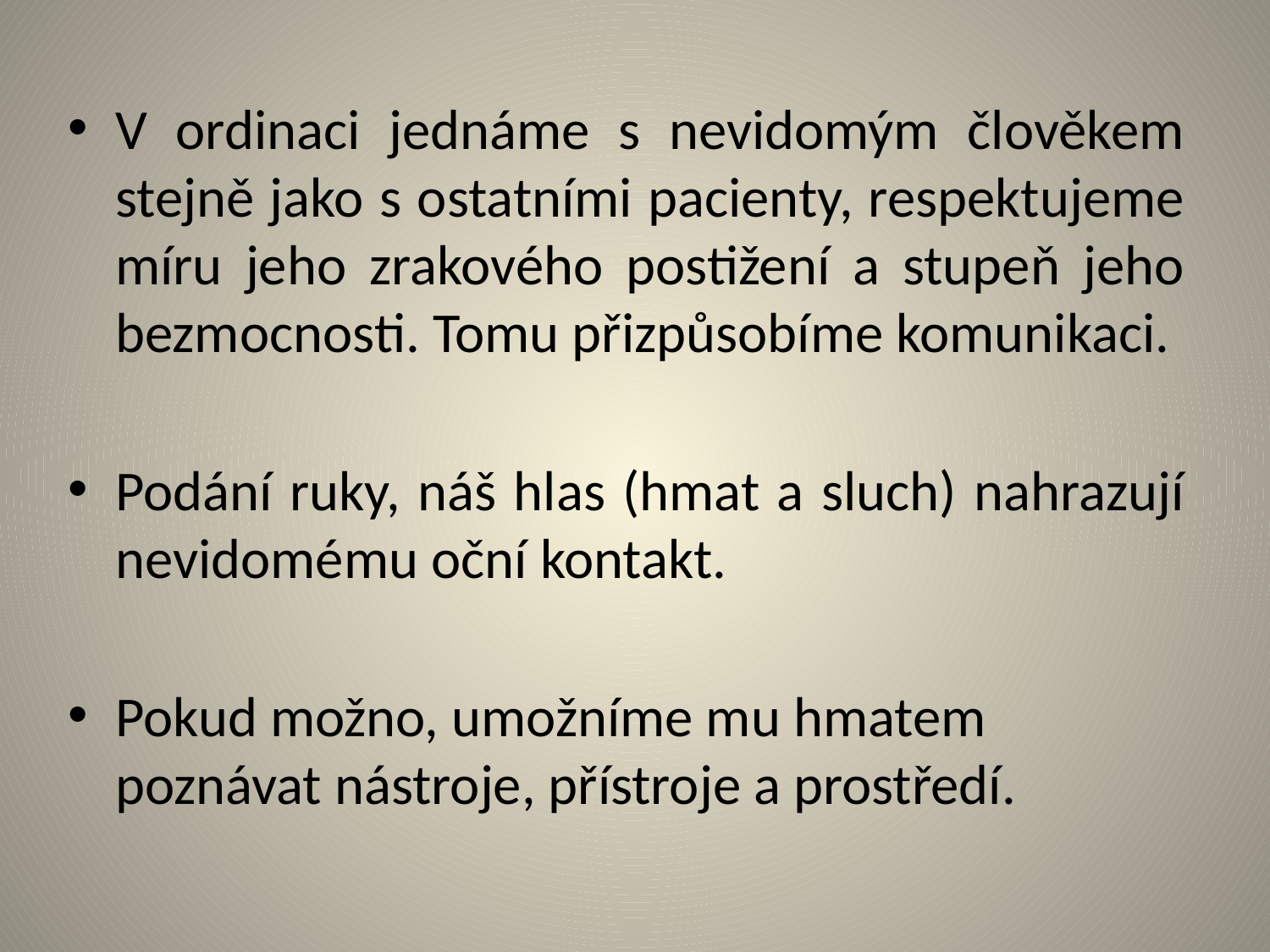

#
V ordinaci jednáme s nevidomým člověkem stejně jako s ostatními pacienty, respektujeme míru jeho zrakového postižení a stupeň jeho bezmocnosti. Tomu přizpůsobíme komunikaci.

Podání ruky, náš hlas (hmat a sluch) nahrazují nevidomému oční kontakt.

Pokud možno, umožníme mu hmatem poznávat nástroje, přístroje a prostředí.